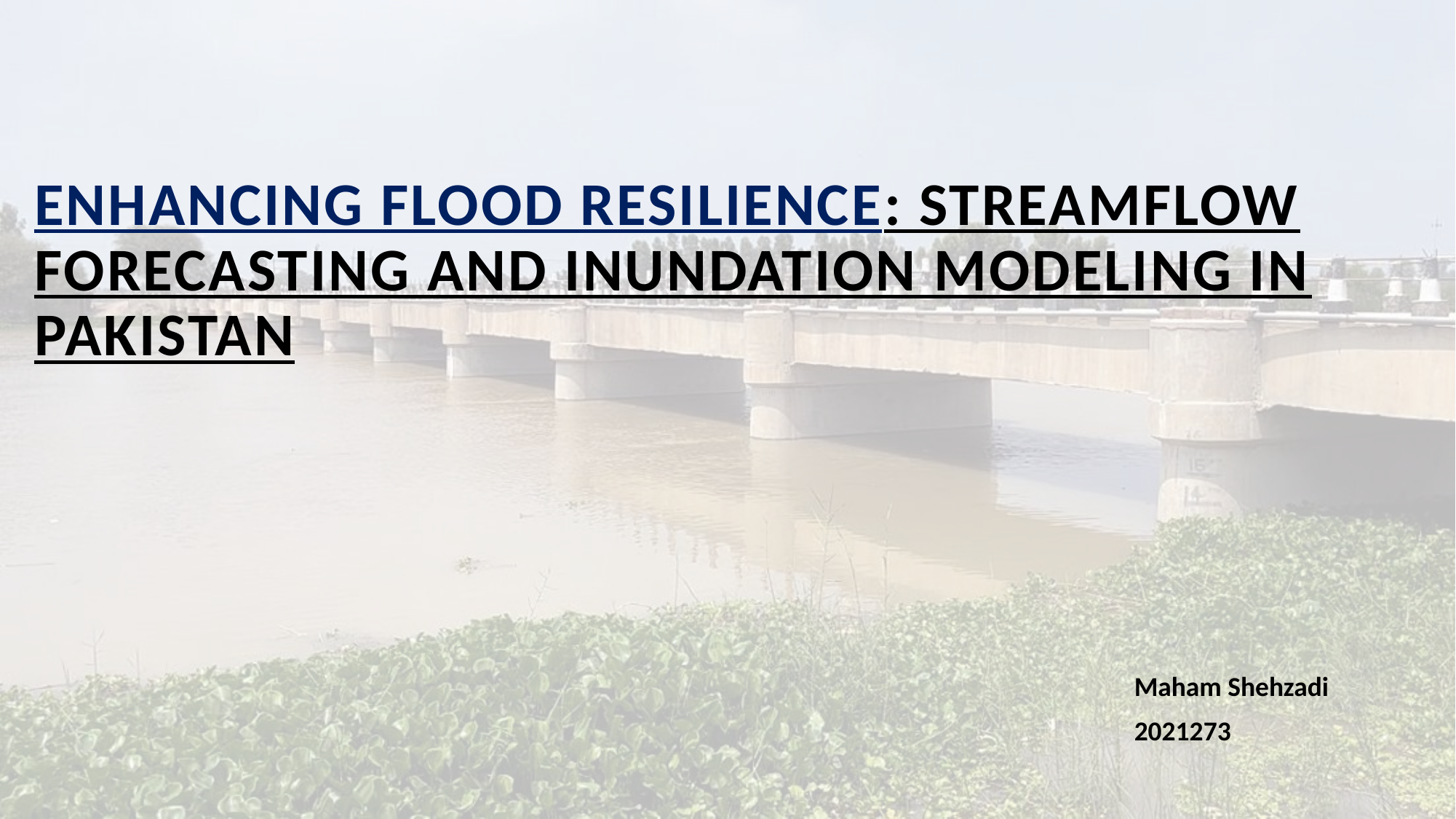

# Enhancing Flood Resilience: Streamflow Forecasting and Inundation Modeling in Pakistan
Maham Shehzadi
2021273